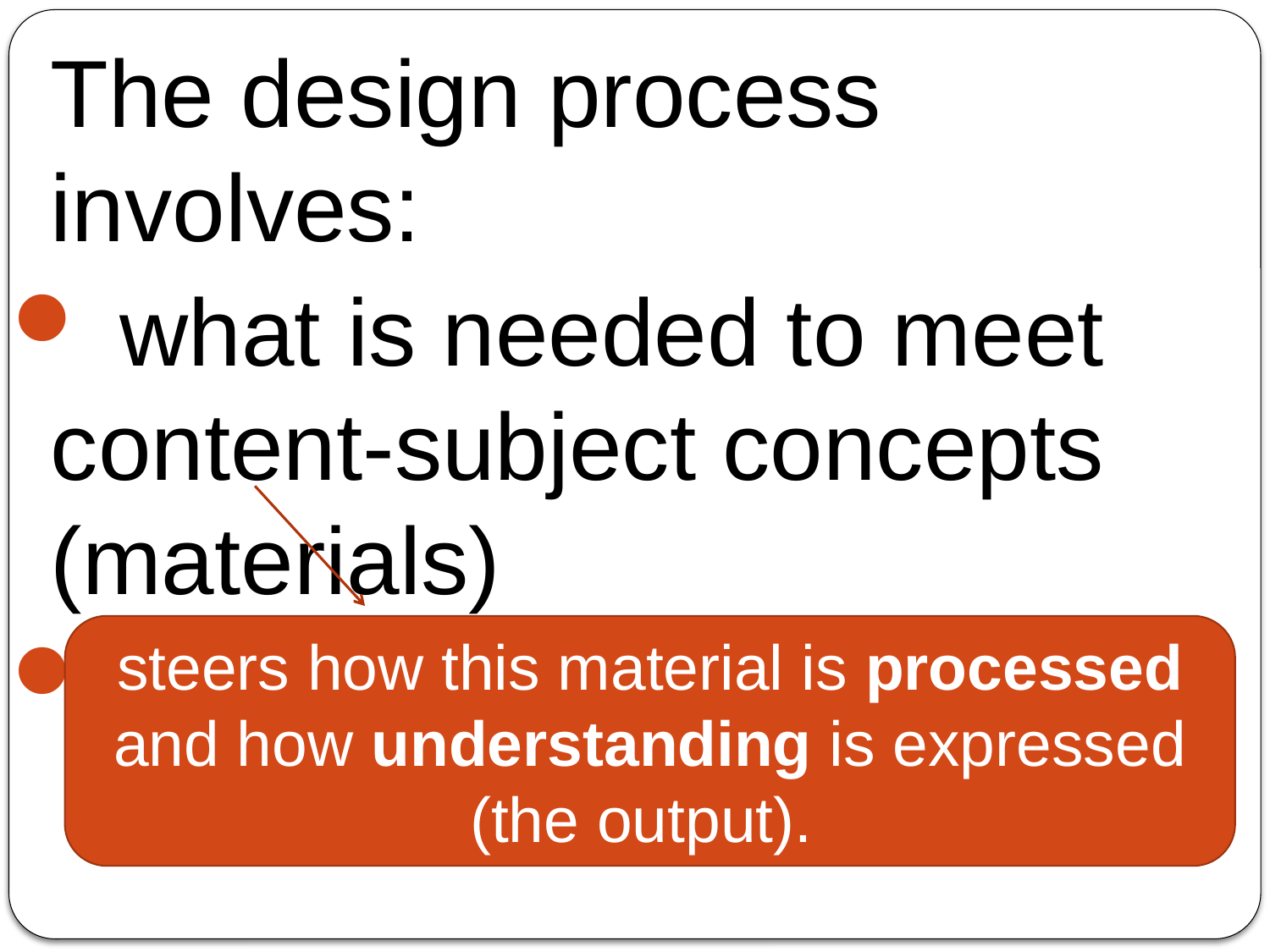

The design process involves:
 what is needed to meet content-subject concepts (materials)
the task design

steers how this material is processed and how understanding is expressed (the output).